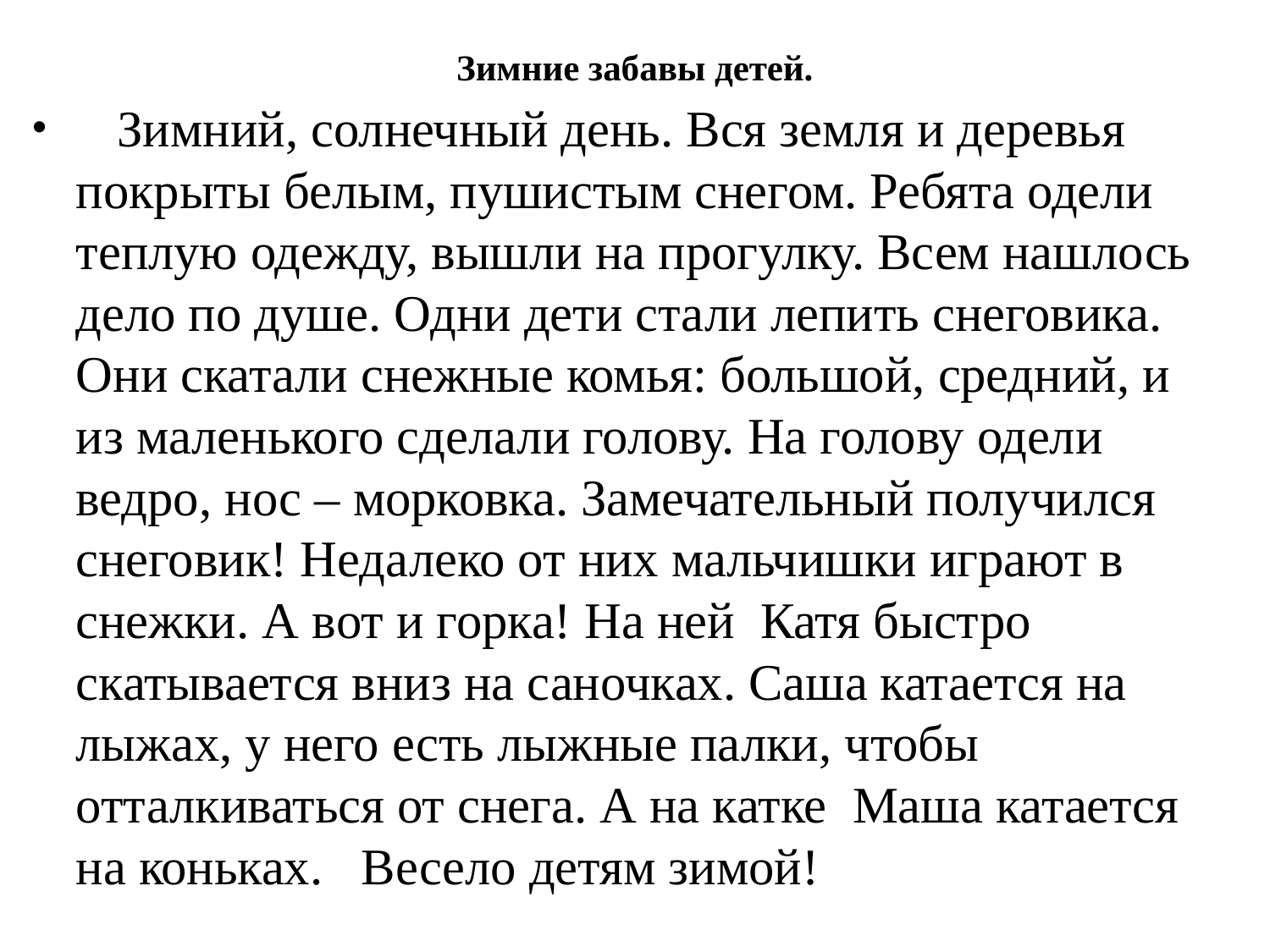

# Зимние забавы детей.
    Зимний, солнечный день. Вся земля и деревья покрыты белым, пушистым снегом. Ребята одели теплую одежду, вышли на прогулку. Всем нашлось дело по душе. Одни дети стали лепить снеговика. Они скатали снежные комья: большой, средний, и из маленького сделали голову. На голову одели ведро, нос – морковка. Замечательный получился снеговик! Недалеко от них мальчишки играют в снежки. А вот и горка! На ней  Катя быстро скатывается вниз на саночках. Саша катается на лыжах, у него есть лыжные палки, чтобы отталкиваться от снега. А на катке  Маша катается на коньках.   Весело детям зимой!